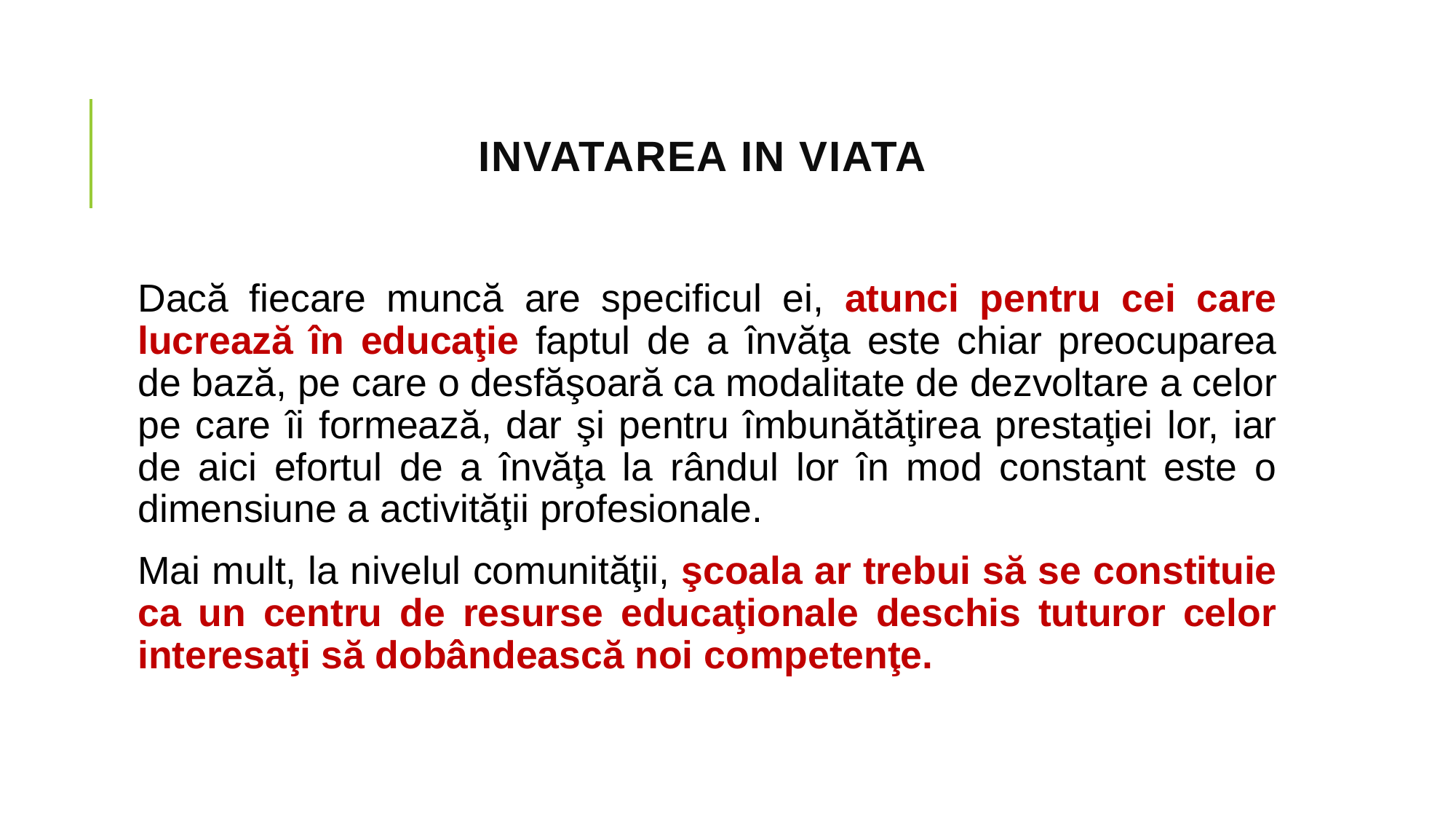

# INVATAREA IN VIATA
Dacă fiecare muncă are specificul ei, atunci pentru cei care lucrează în educaţie faptul de a învăţa este chiar preocuparea de bază, pe care o desfăşoară ca modalitate de dezvoltare a celor pe care îi formează, dar şi pentru îmbunătăţirea prestaţiei lor, iar de aici efortul de a învăţa la rândul lor în mod constant este o dimensiune a activităţii profesionale.
Mai mult, la nivelul comunităţii, şcoala ar trebui să se constituie ca un centru de resurse educaţionale deschis tuturor celor interesaţi să dobândească noi competenţe.